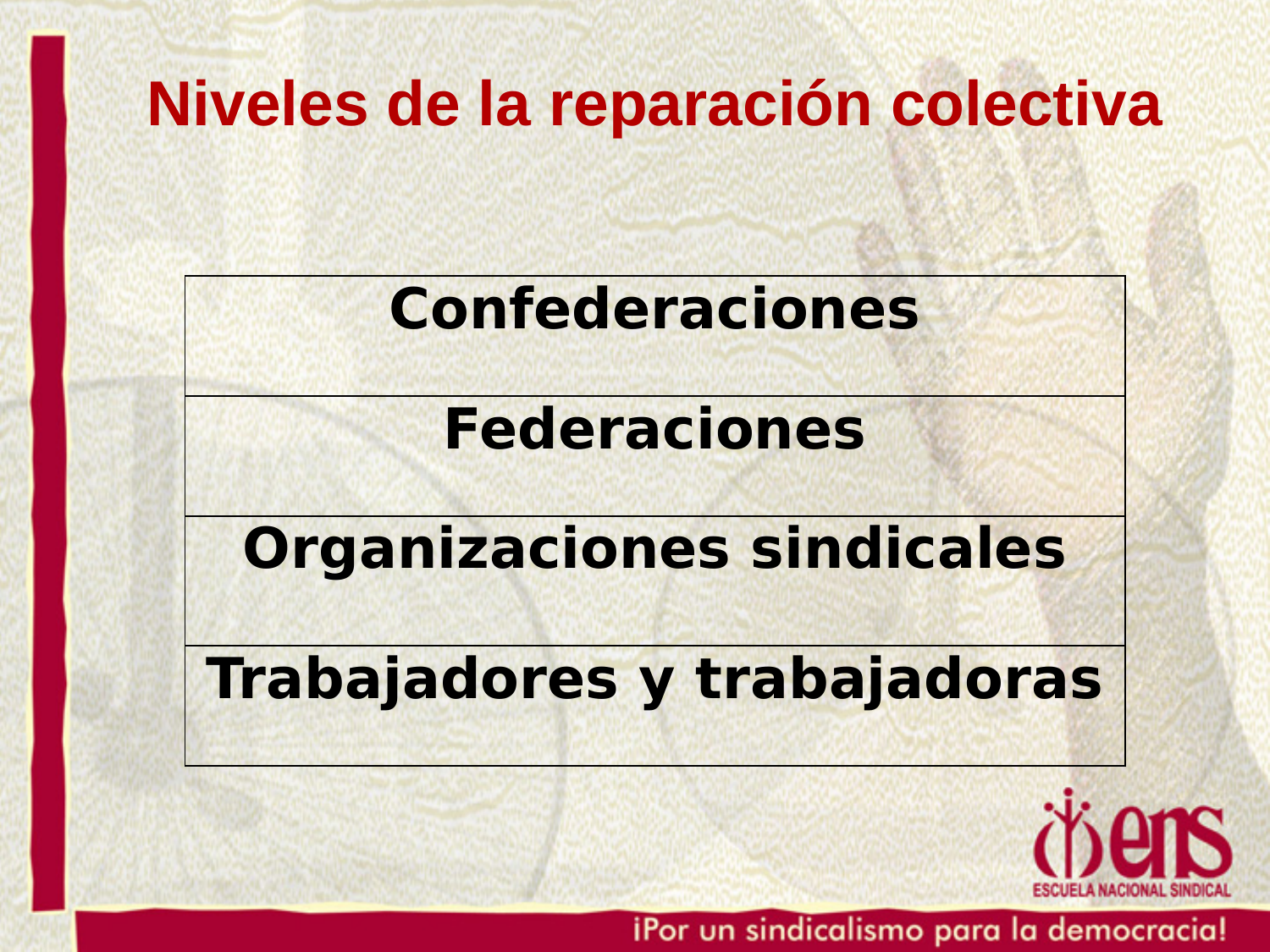

Niveles de la reparación colectiva
| Confederaciones |
| --- |
| Federaciones |
| Organizaciones sindicales |
| Trabajadores y trabajadoras |